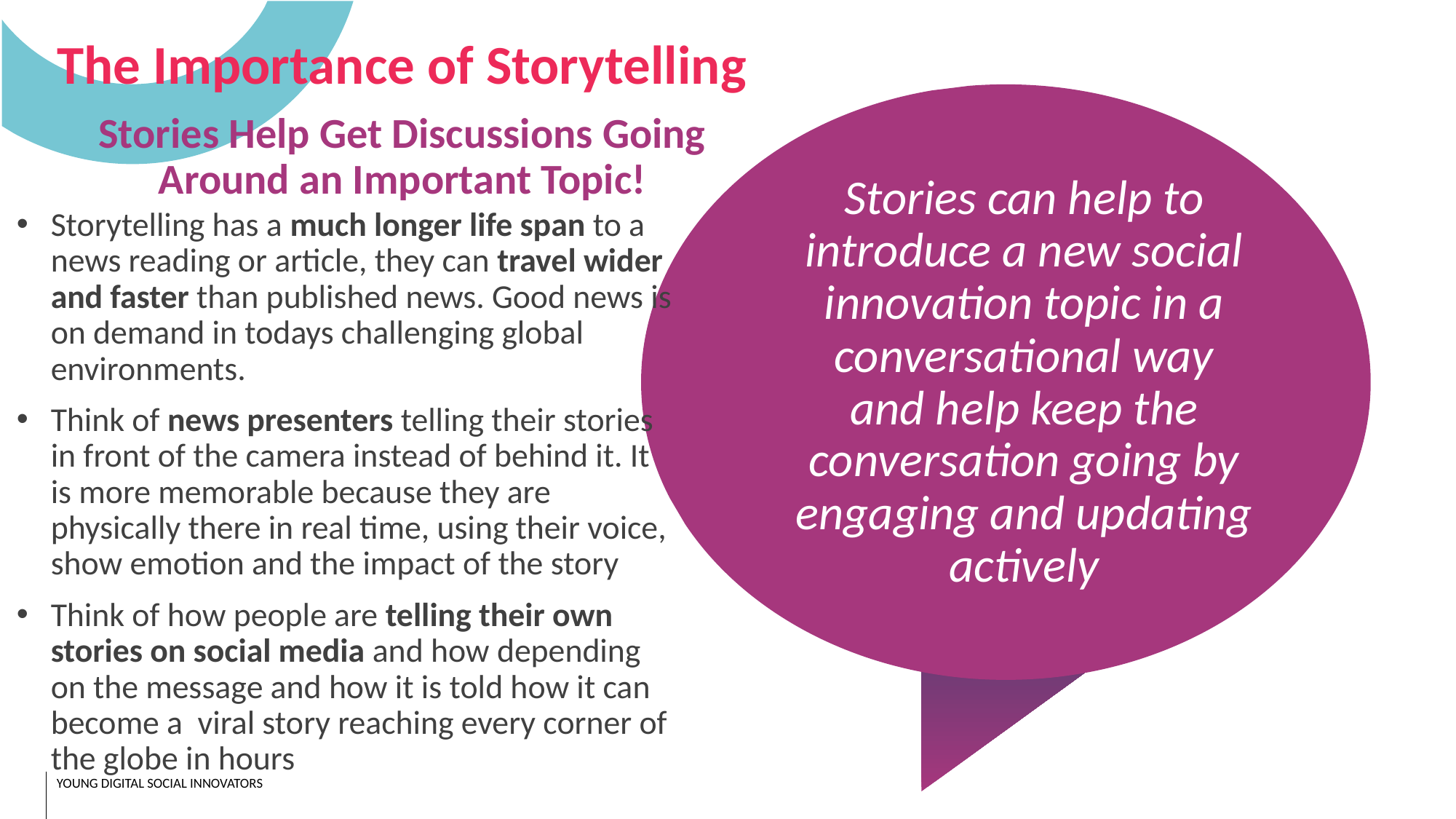

The Importance of Storytelling
Stories Help Get Discussions Going Around an Important Topic!
Stories can help to introduce a new social innovation topic in a conversational way and help keep the conversation going by engaging and updating actively

Storytelling has a much longer life span to a news reading or article, they can travel wider and faster than published news. Good news is on demand in todays challenging global environments.
Think of news presenters telling their stories in front of the camera instead of behind it. It is more memorable because they are physically there in real time, using their voice, show emotion and the impact of the story
Think of how people are telling their own stories on social media and how depending on the message and how it is told how it can become a  viral story reaching every corner of the globe in hours